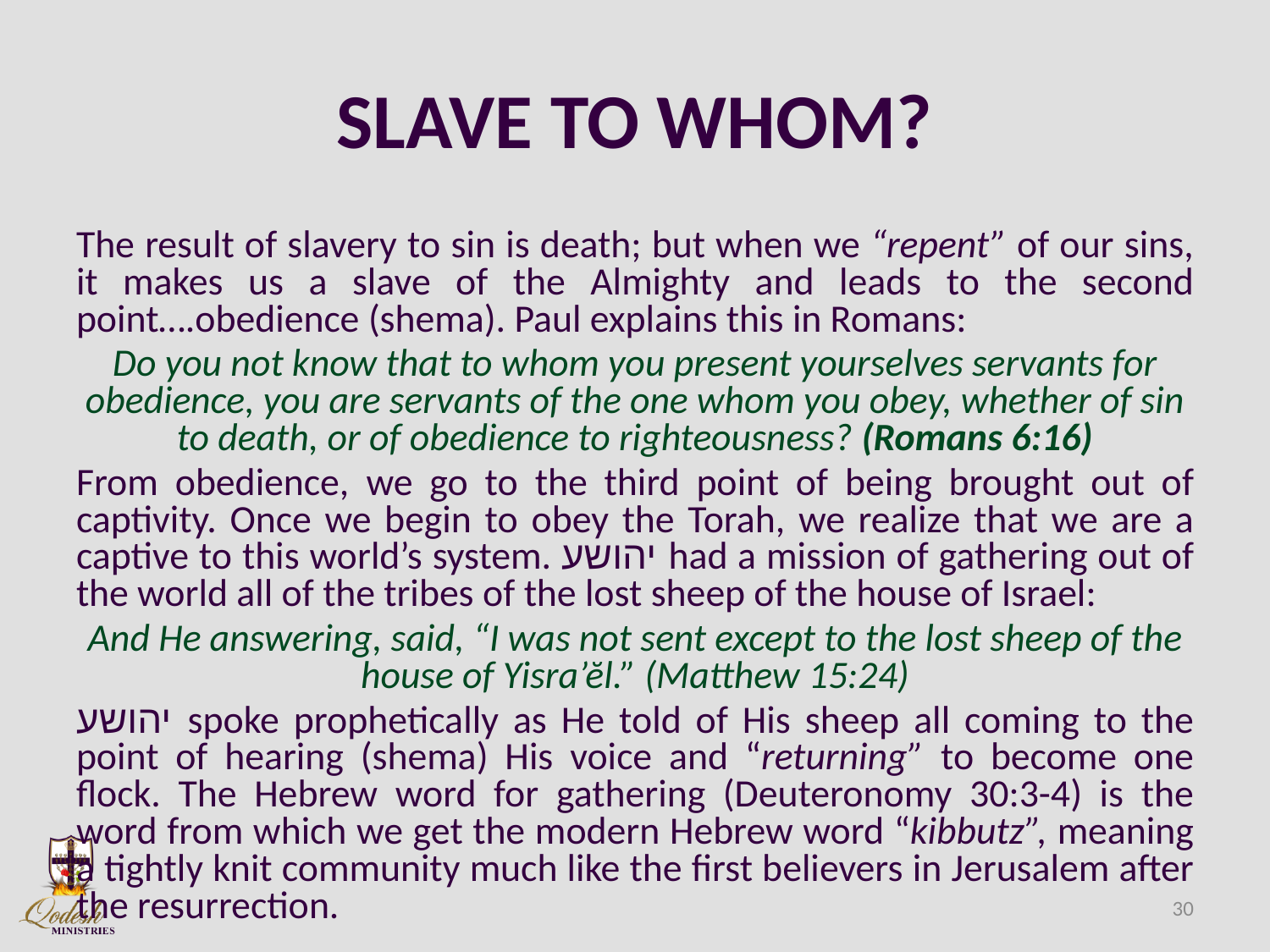

# SLAVE TO WHOM?
The result of slavery to sin is death; but when we “repent” of our sins, it makes us a slave of the Almighty and leads to the second point….obedience (shema). Paul explains this in Romans:
Do you not know that to whom you present yourselves servants for obedience, you are servants of the one whom you obey, whether of sin to death, or of obedience to righteousness? (Romans 6:16)
From obedience, we go to the third point of being brought out of captivity. Once we begin to obey the Torah, we realize that we are a captive to this world’s system. יהושע had a mission of gathering out of the world all of the tribes of the lost sheep of the house of Israel:
And He answering, said, “I was not sent except to the lost sheep of the house of Yisra’ĕl.” (Matthew 15:24)
יהושע spoke prophetically as He told of His sheep all coming to the point of hearing (shema) His voice and “returning” to become one flock. The Hebrew word for gathering (Deuteronomy 30:3-4) is the word from which we get the modern Hebrew word “kibbutz”, meaning a tightly knit community much like the first believers in Jerusalem after the resurrection.
30